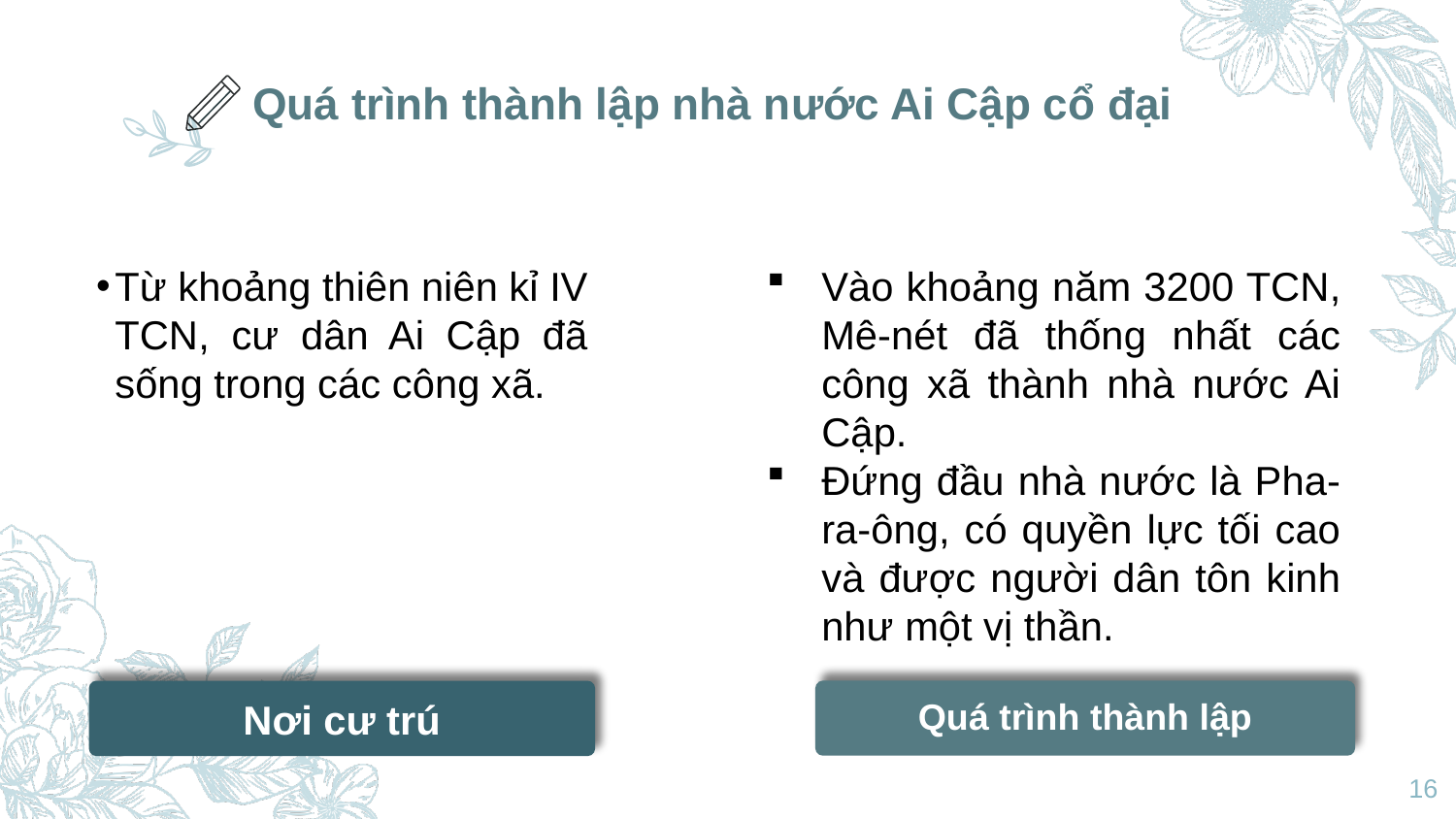

# Quá trình thành lập nhà nước Ai Cập cổ đại

Từ khoảng thiên niên kỉ IV TCN, cư dân Ai Cập đã sống trong các công xã.
Vào khoảng năm 3200 TCN, Mê-nét đã thống nhất các công xã thành nhà nước Ai Cập.
Đứng đầu nhà nước là Pha-ra-ông, có quyền lực tối cao và được người dân tôn kinh như một vị thần.

Nơi cư trú

Quá trình thành lập
16